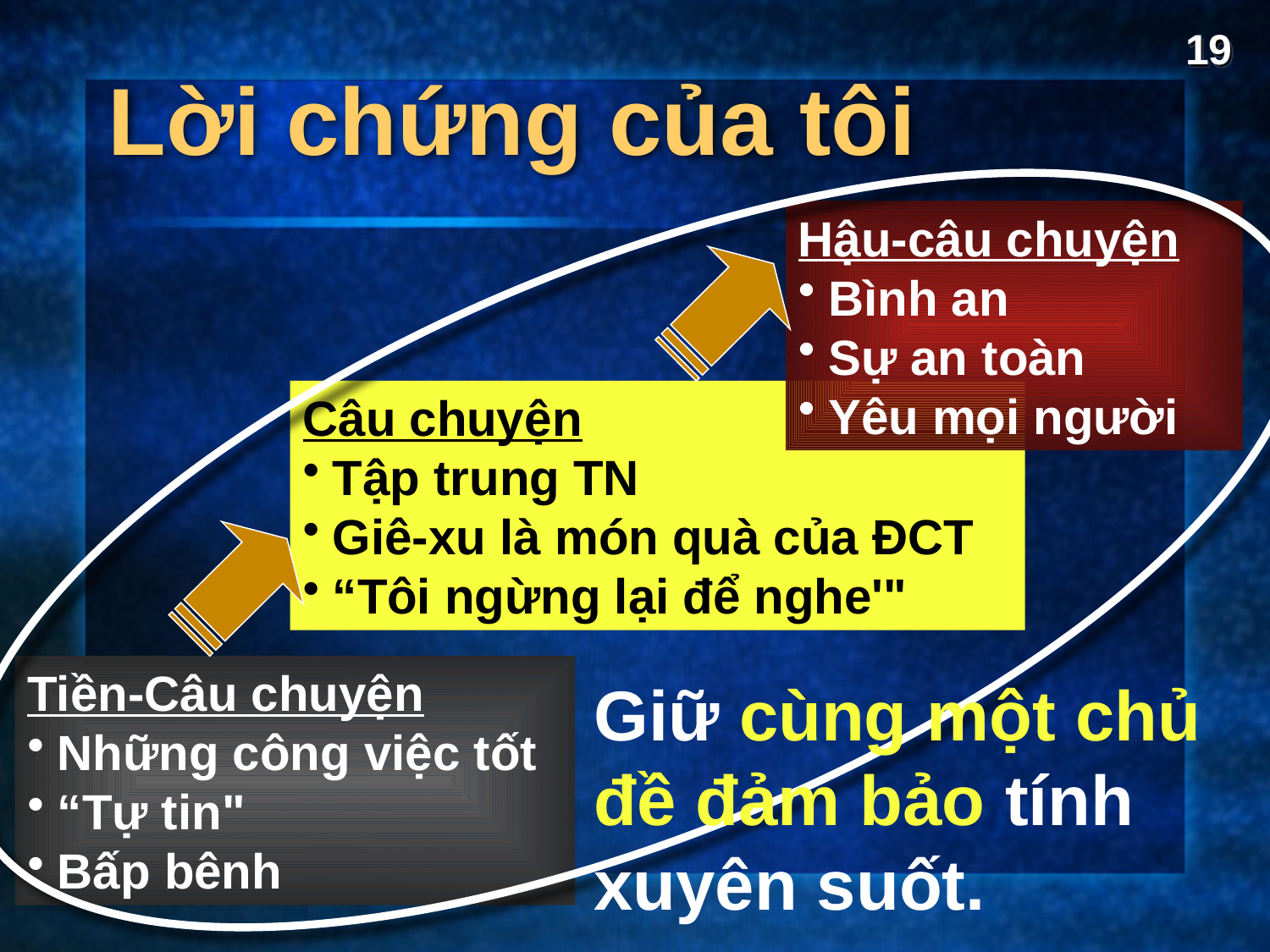

19
Lời chứng của tôi
Hậu-câu chuyện
Bình an
Sự an toàn
Yêu mọi người

Câu chuyện
Tập trung TN
Giê-xu là món quà của ĐCT
“Tôi ngừng lại để nghe'"

Tiền-Câu chuyện
Những công việc tốt
“Tự tin"
Bấp bênh
Giữ cùng một chủ đề đảm bảo tính xuyên suốt.